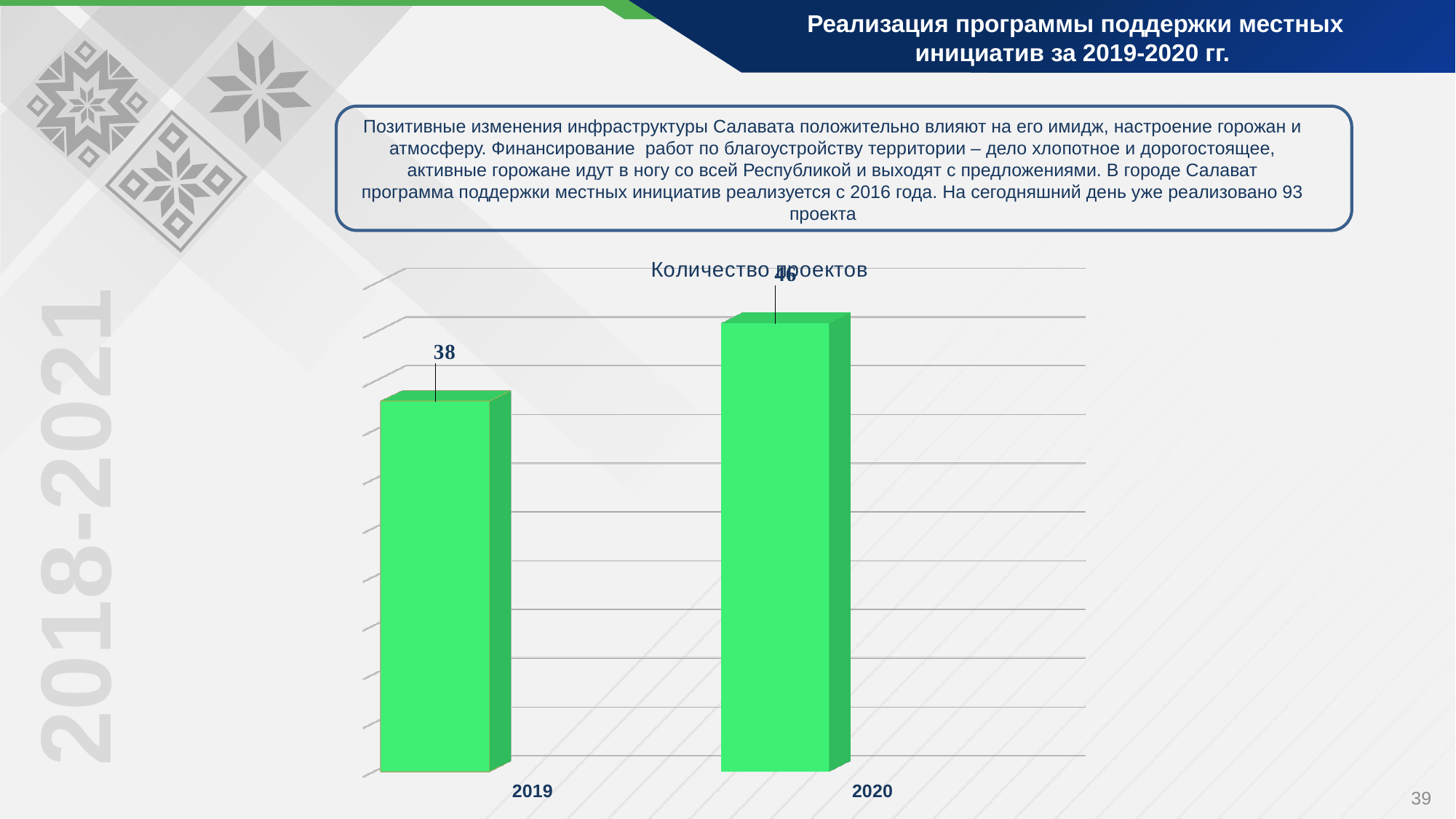

Реализация программы поддержки местных инициатив за 2019-2020 гг.

Позитивные изменения инфраструктуры Салавата положительно влияют на его имидж, настроение горожан и атмосферу. Финансирование  работ по благоустройству территории – дело хлопотное и дорогостоящее, активные горожане идут в ногу со всей Республикой и выходят с предложениями. В городе Салават программа поддержки местных инициатив реализуется с 2016 года. На сегодняшний день уже реализовано 93 проекта

[unsupported chart]

2018-2021
39